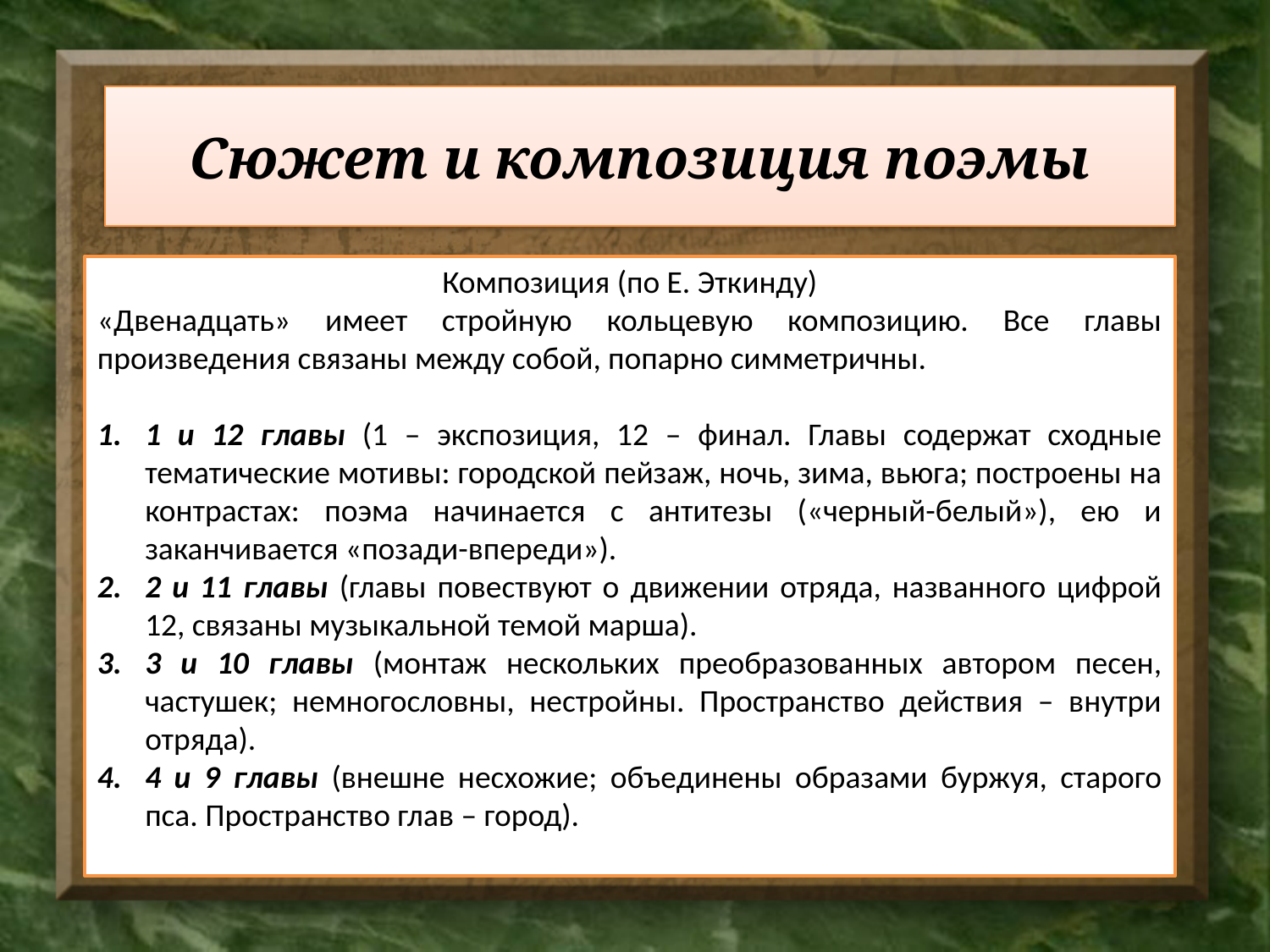

Сюжет и композиция поэмы
Композиция (по Е. Эткинду)
«Двенадцать» имеет стройную кольцевую композицию. Все главы произведения связаны между собой, попарно симметричны.

1 и 12 главы (1 – экспозиция, 12 – финал. Главы содержат сходные тематические мотивы: городской пейзаж, ночь, зима, вьюга; построены на контрастах: поэма начинается с антитезы («черный-белый»), ею и заканчивается «позади-впереди»).
2 и 11 главы (главы повествуют о движении отряда, названного цифрой 12, связаны музыкальной темой марша).
3 и 10 главы (монтаж нескольких преобразованных автором песен, частушек; немногословны, нестройны. Пространство действия – внутри отряда).
4 и 9 главы (внешне несхожие; объединены образами буржуя, старого пса. Пространство глав – город).

#